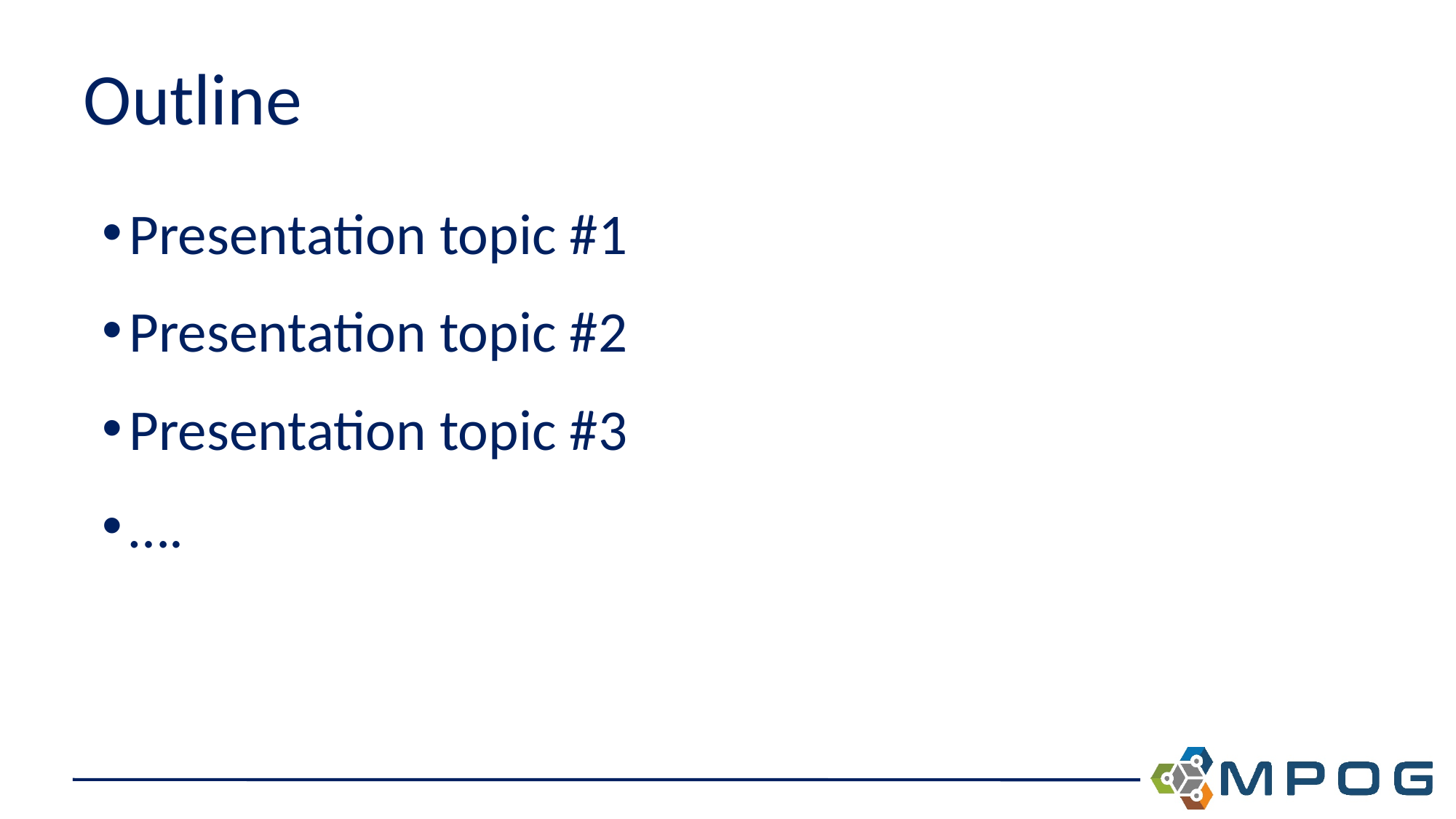

# Outline
Presentation topic #1
Presentation topic #2
Presentation topic #3
….